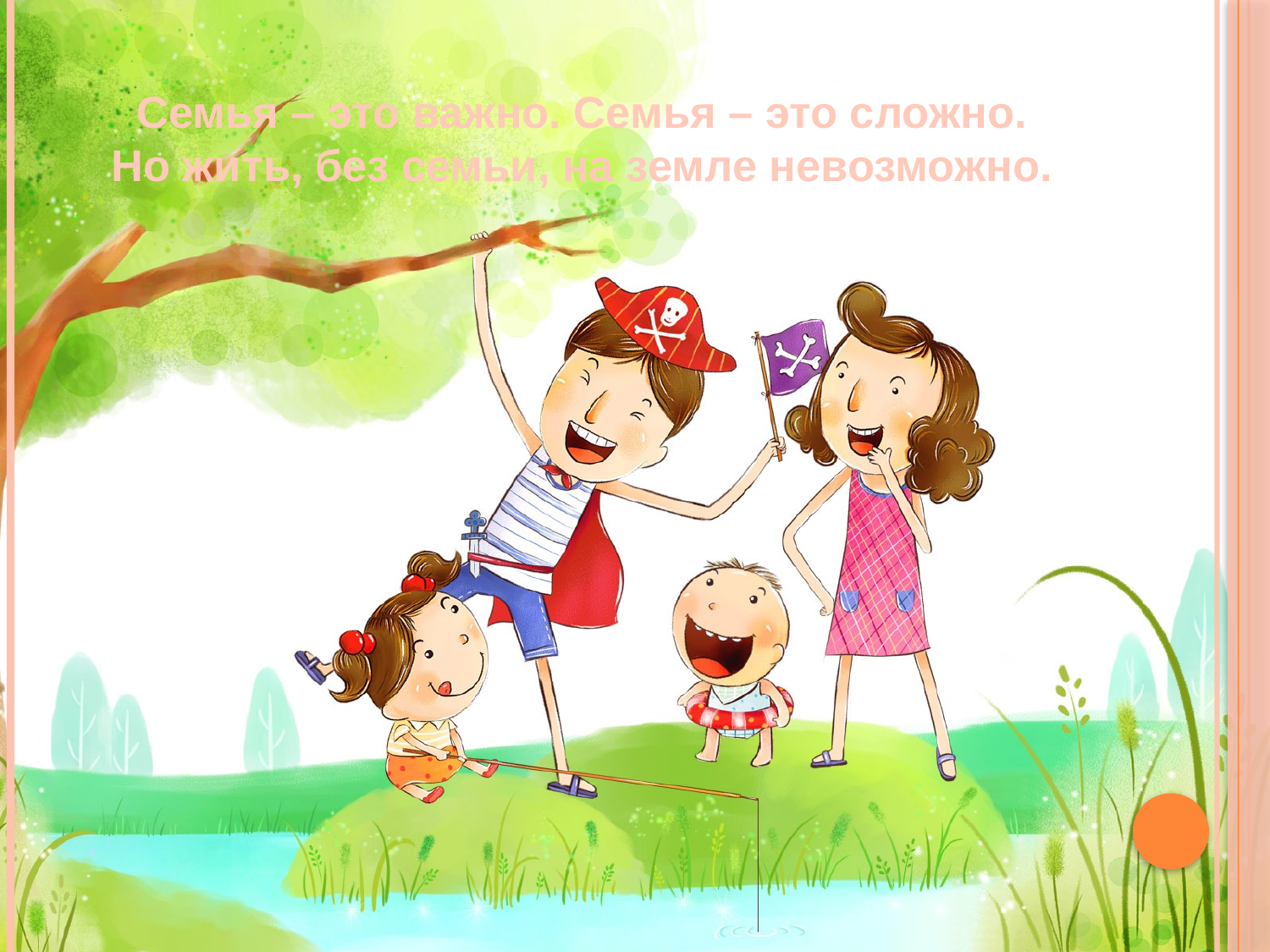

# Семья – это важно. Семья – это сложно. Но жить, без семьи, на земле невозможно.